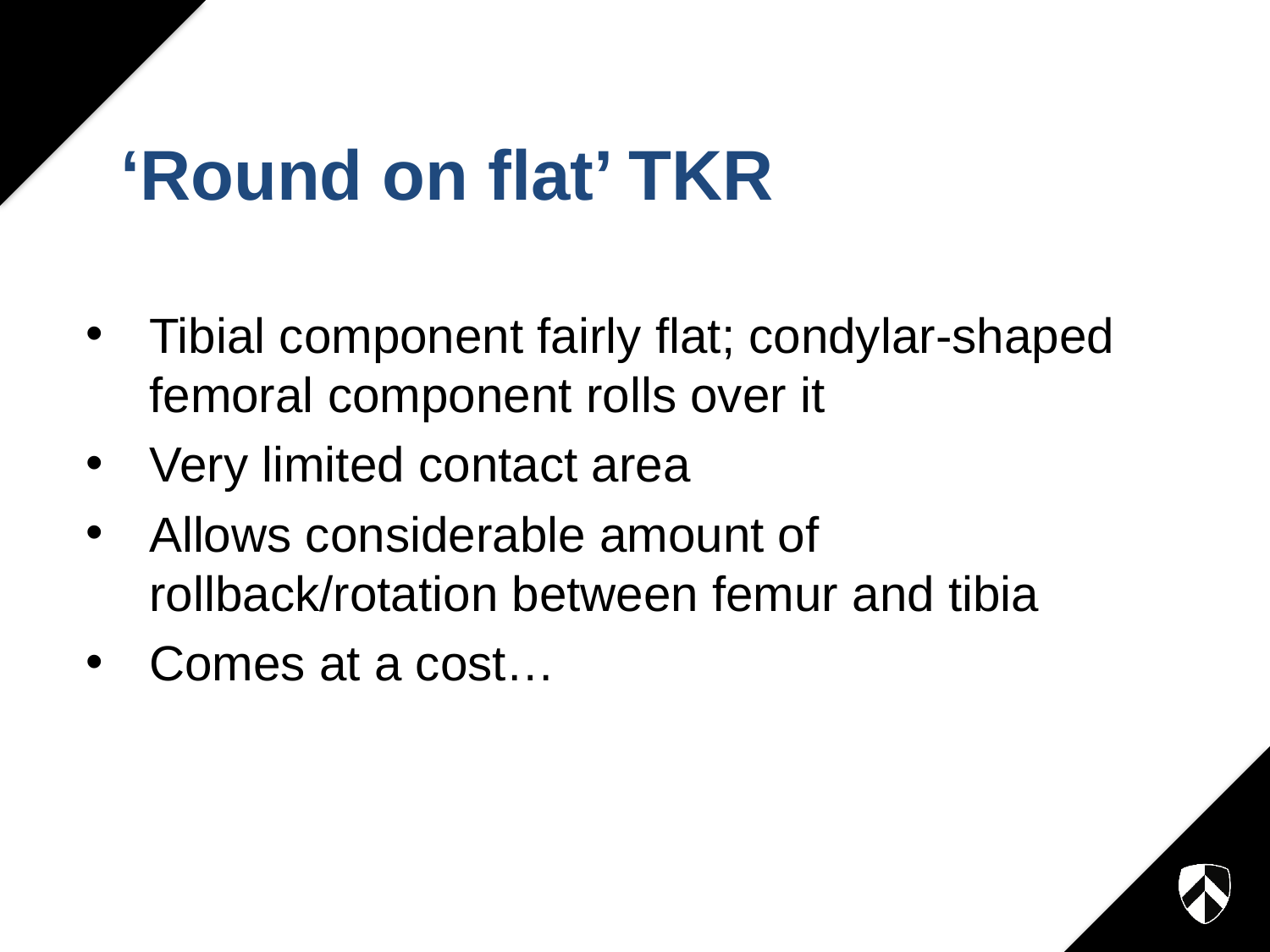

# ‘Round on flat’ TKR
Tibial component fairly flat; condylar-shaped femoral component rolls over it
Very limited contact area
Allows considerable amount of rollback/rotation between femur and tibia
Comes at a cost…